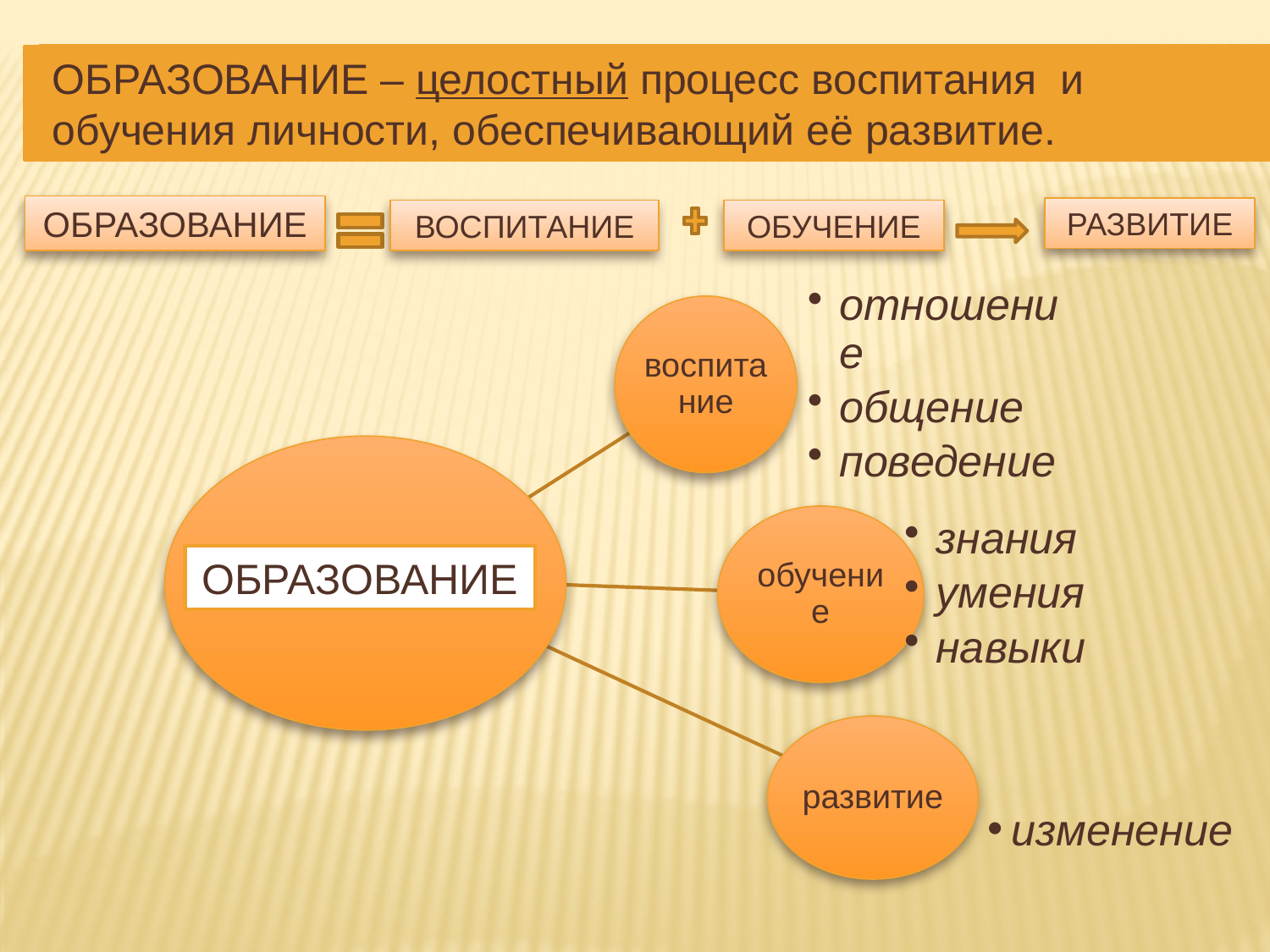

ОБРАЗОВАНИЕ – целостный процесс воспитания  и обучения личности, обеспечивающий её развитие.
ОБРАЗОВАНИЕ – целостный процесс воспитания  и обучения личности, обеспечивающий её развитие.
ОБРАЗОВАНИЕ
РАЗВИТИЕ
ВОСПИТАНИЕ
ОБУЧЕНИЕ

развитие

воспитание
отношение
общение
поведение
обучение
знания
умения
навыки
ОБРАЗОВАНИЕ
изменение